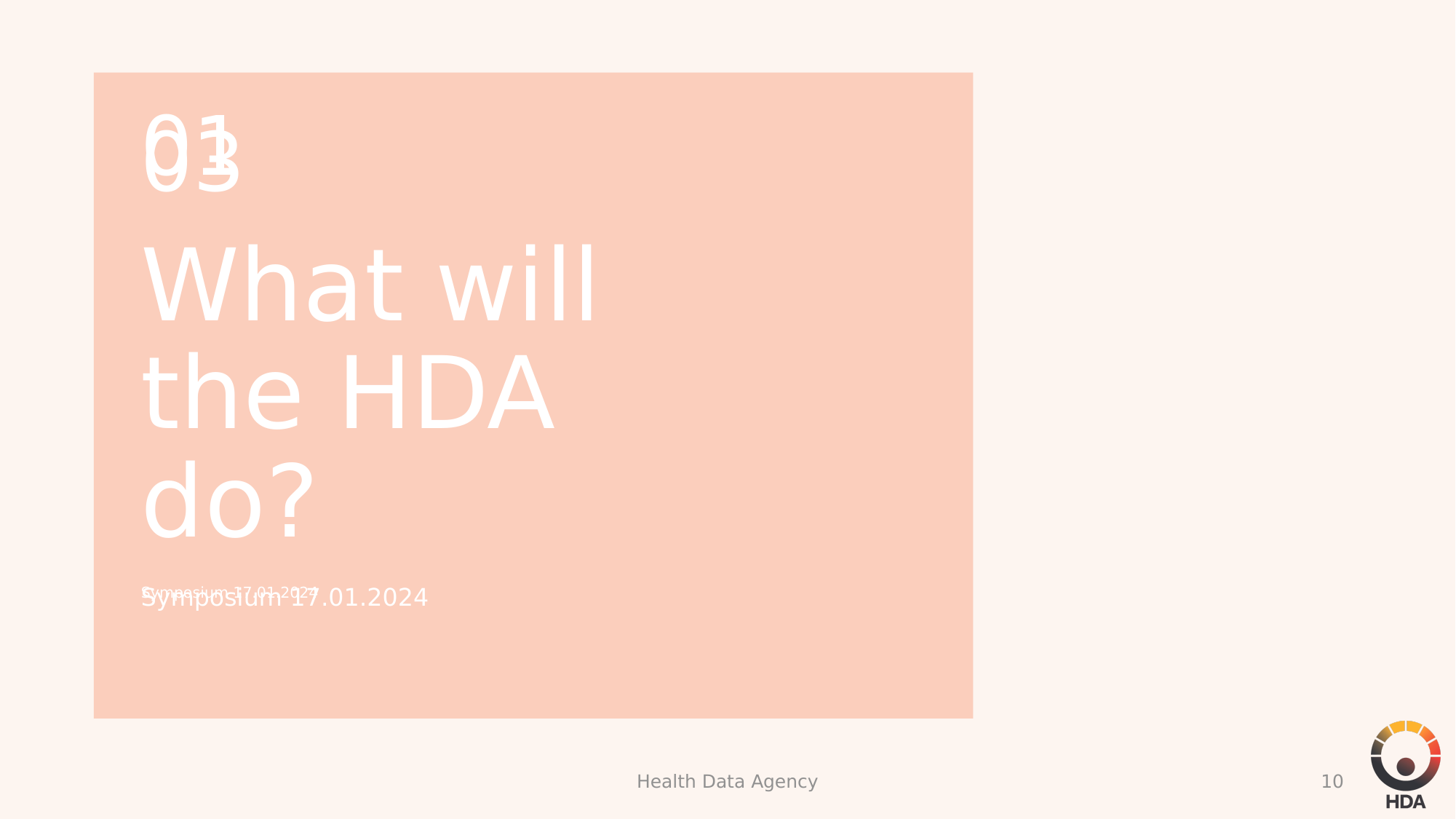

03
What will the HDA do?
Symposium 17.01.2024
Health Data Agency
Symposium 17.01.2024
10
01